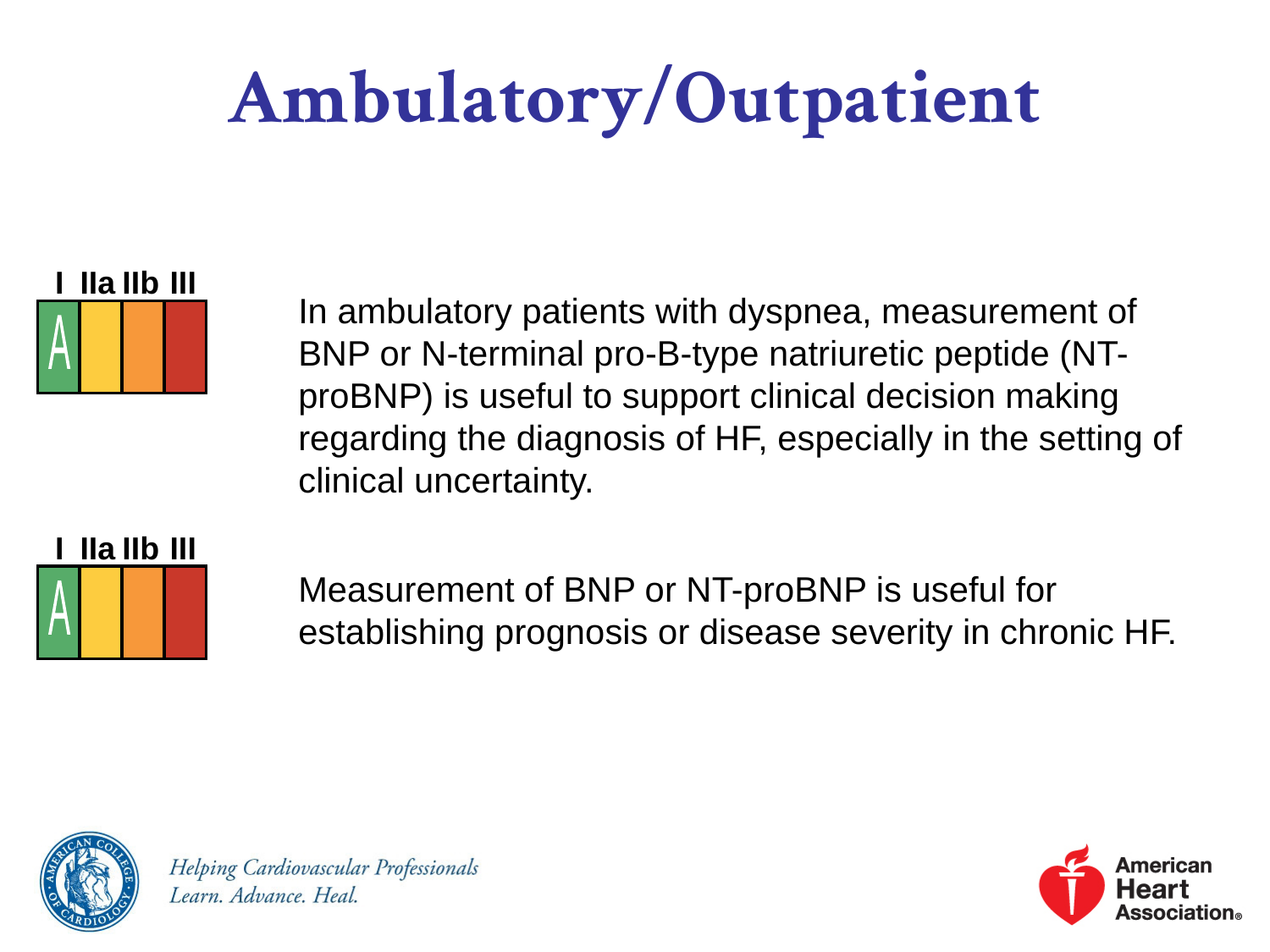

# Ambulatory/Outpatient
I
IIa
IIb
III

A
In ambulatory patients with dyspnea, measurement of BNP or N-terminal pro-B-type natriuretic peptide (NT-proBNP) is useful to support clinical decision making regarding the diagnosis of HF, especially in the setting of clinical uncertainty.

Measurement of BNP or NT-proBNP is useful for establishing prognosis or disease severity in chronic HF.
I
IIa
IIb
III

A